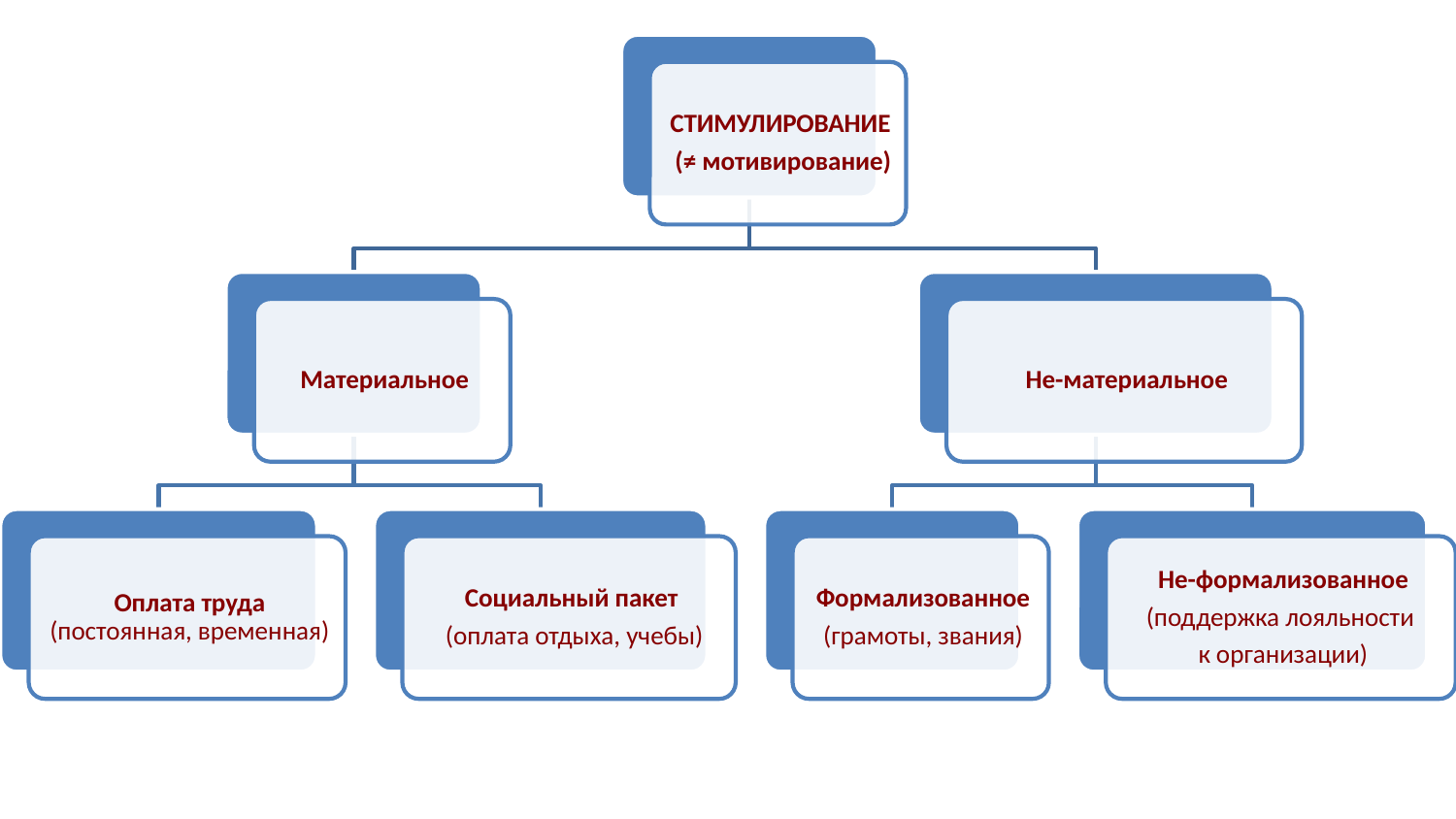

СТИМУЛИРОВАНИЕ
 (≠ мотивирование)
Материальное
Оплата труда (постоянная, временная)
Социальный пакет
 (оплата отдыха, учебы)
Не-материальное
Формализованное
(грамоты, звания)
Не-формализованное
(поддержка лояльности
к организации)